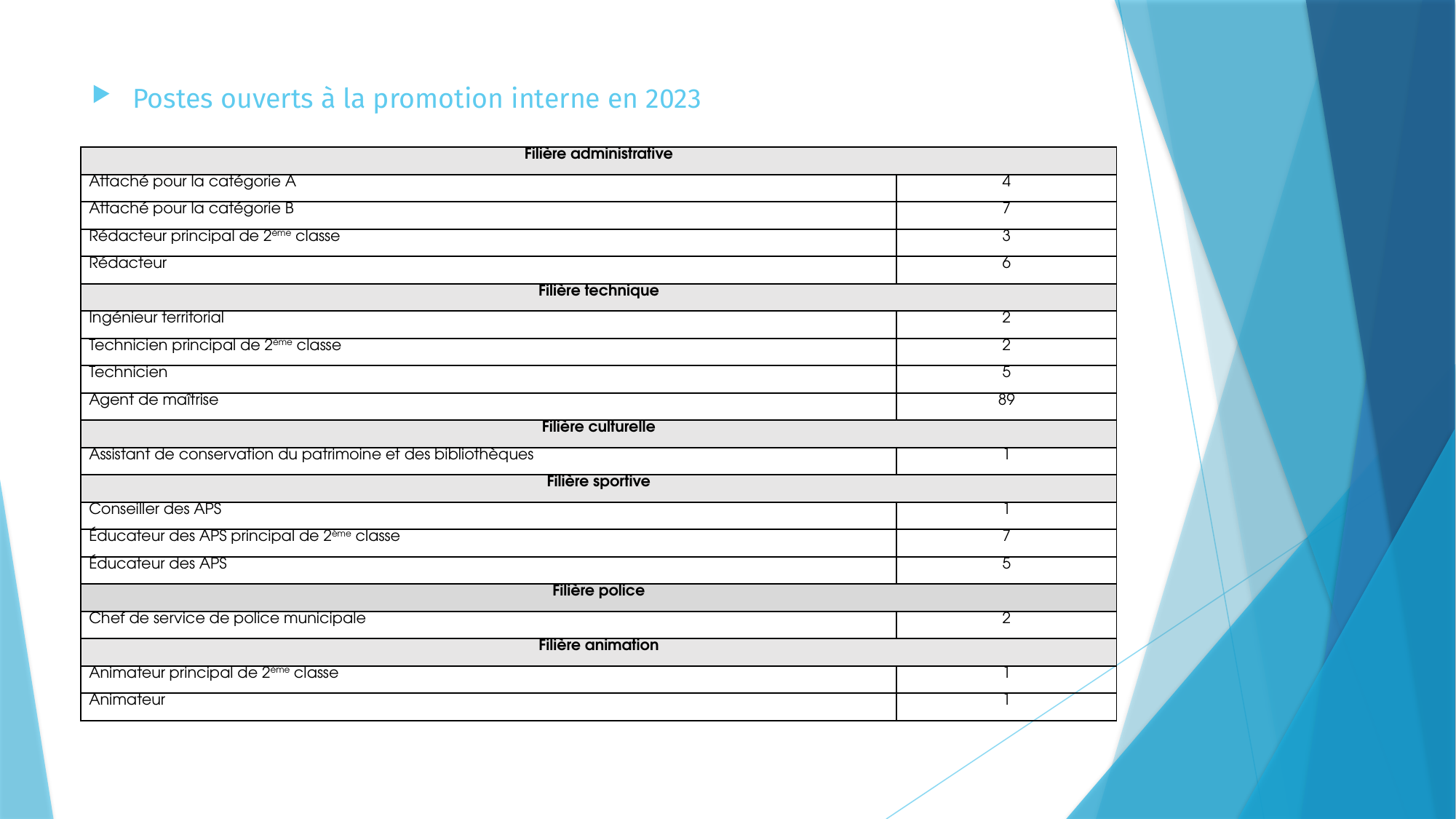

Postes ouverts à la promotion interne en 2023

| Filière administrative |  |
| --- | --- |
| Attaché pour la catégorie A | 4 |
| Attaché pour la catégorie B | 7 |
| Rédacteur principal de 2ème classe | 3 |
| Rédacteur | 6 |
| Filière technique |  |
| Ingénieur territorial | 2 |
| Technicien principal de 2ème classe | 2 |
| Technicien | 5 |
| Agent de maîtrise | 89 |
| Filière culturelle |  |
| Assistant de conservation du patrimoine et des bibliothèques | 1 |
| Filière sportive |  |
| Conseiller des APS | 1 |
| Éducateur des APS principal de 2ème classe | 7 |
| Éducateur des APS | 5 |
| Filière police |  |
| Chef de service de police municipale | 2 |
| Filière animation |  |
| Animateur principal de 2ème classe | 1 |
| Animateur | 1 |